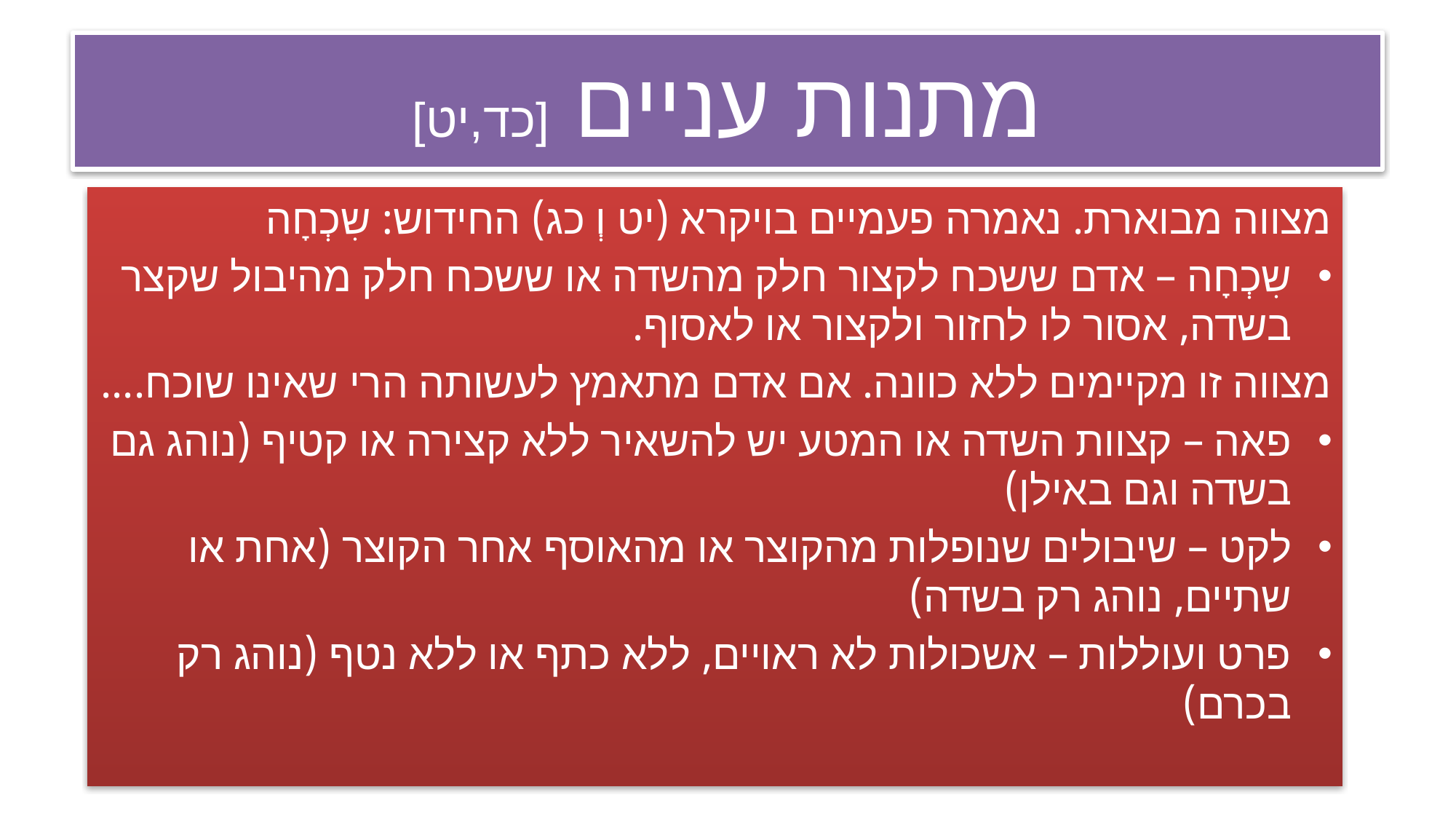

# מתנות עניים [כד,יט]
מצווה מבוארת. נאמרה פעמיים בויקרא (יט וְ כג) החידוש: שִכְחָה
שִכְחָה – אדם ששכח לקצור חלק מהשדה או ששכח חלק מהיבול שקצר בשדה, אסור לו לחזור ולקצור או לאסוף.
מצווה זו מקיימים ללא כוונה. אם אדם מתאמץ לעשותה הרי שאינו שוכח....
פאה – קצוות השדה או המטע יש להשאיר ללא קצירה או קטיף (נוהג גם בשדה וגם באילן)
לקט – שיבולים שנופלות מהקוצר או מהאוסף אחר הקוצר (אחת או שתיים, נוהג רק בשדה)
פרט ועוללות – אשכולות לא ראויים, ללא כתף או ללא נטף (נוהג רק בכרם)